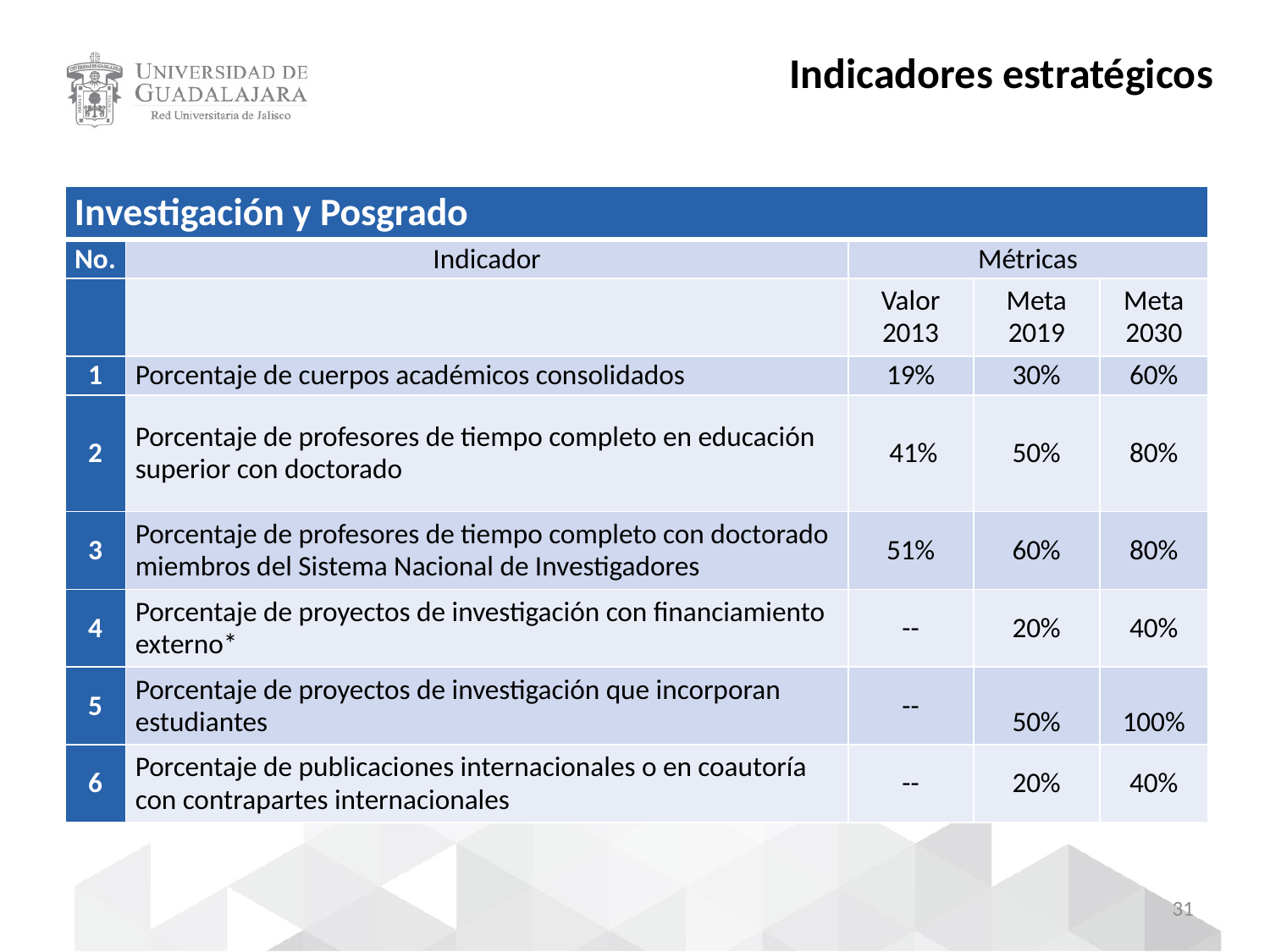

Indicadores estratégicos
| Investigación y Posgrado |  |  |  |  |
| --- | --- | --- | --- | --- |
| No. | Indicador | Métricas |  |  |
|  |  | Valor 2013 | Meta 2019 | Meta 2030 |
| 1 | Porcentaje de cuerpos académicos consolidados | 19% | 30% | 60% |
| 2 | Porcentaje de profesores de tiempo completo en educación superior con doctorado | 41% | 50% | 80% |
| 3 | Porcentaje de profesores de tiempo completo con doctorado miembros del Sistema Nacional de Investigadores | 51% | 60% | 80% |
| 4 | Porcentaje de proyectos de investigación con financiamiento externo\* | -- | 20% | 40% |
| 5 | Porcentaje de proyectos de investigación que incorporan estudiantes | -- | 50% | 100% |
| 6 | Porcentaje de publicaciones internacionales o en coautoría con contrapartes internacionales | -- | 20% | 40% |
 Continúa
31